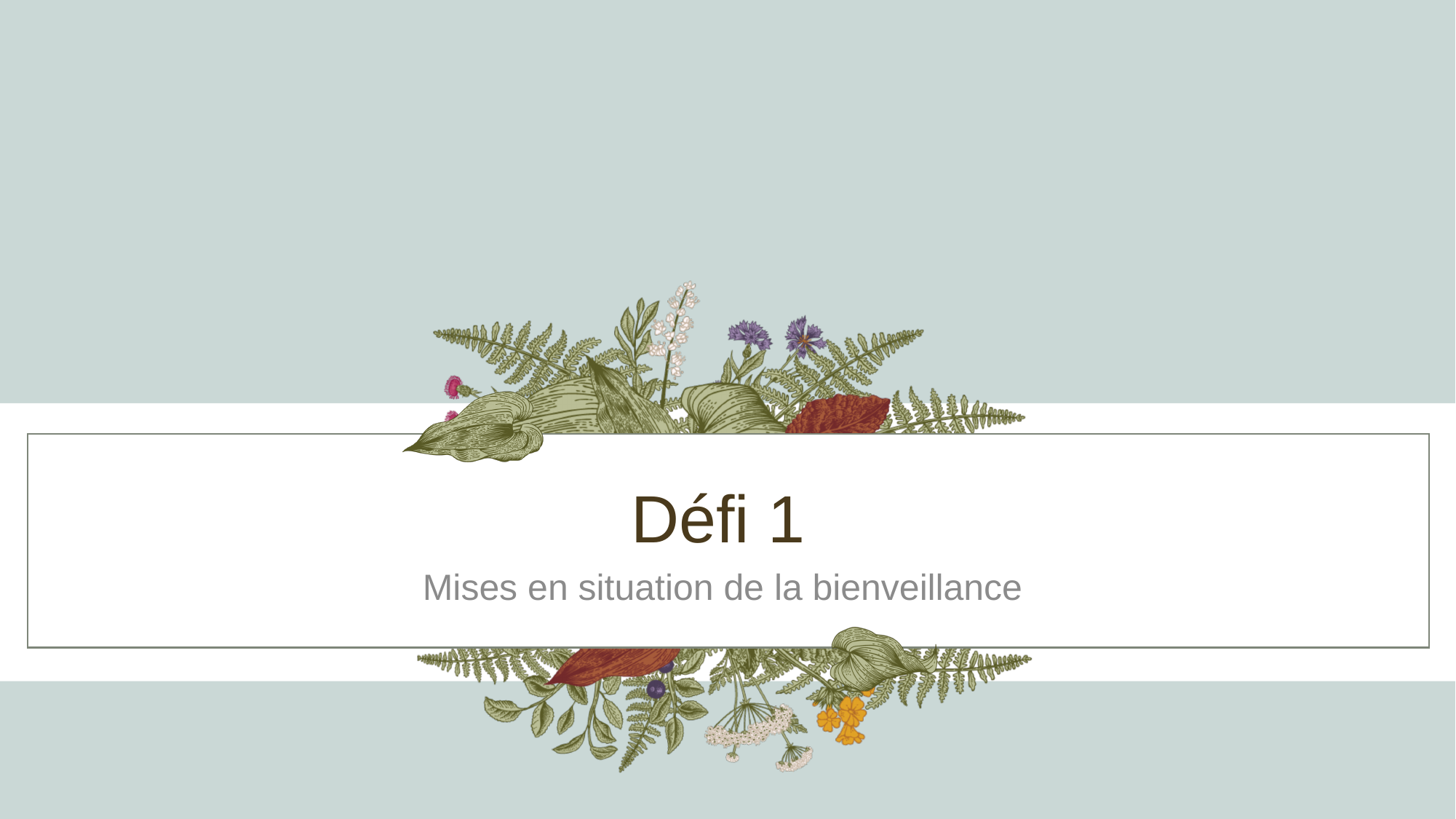

# Défi 1
Mises en situation de la bienveillance